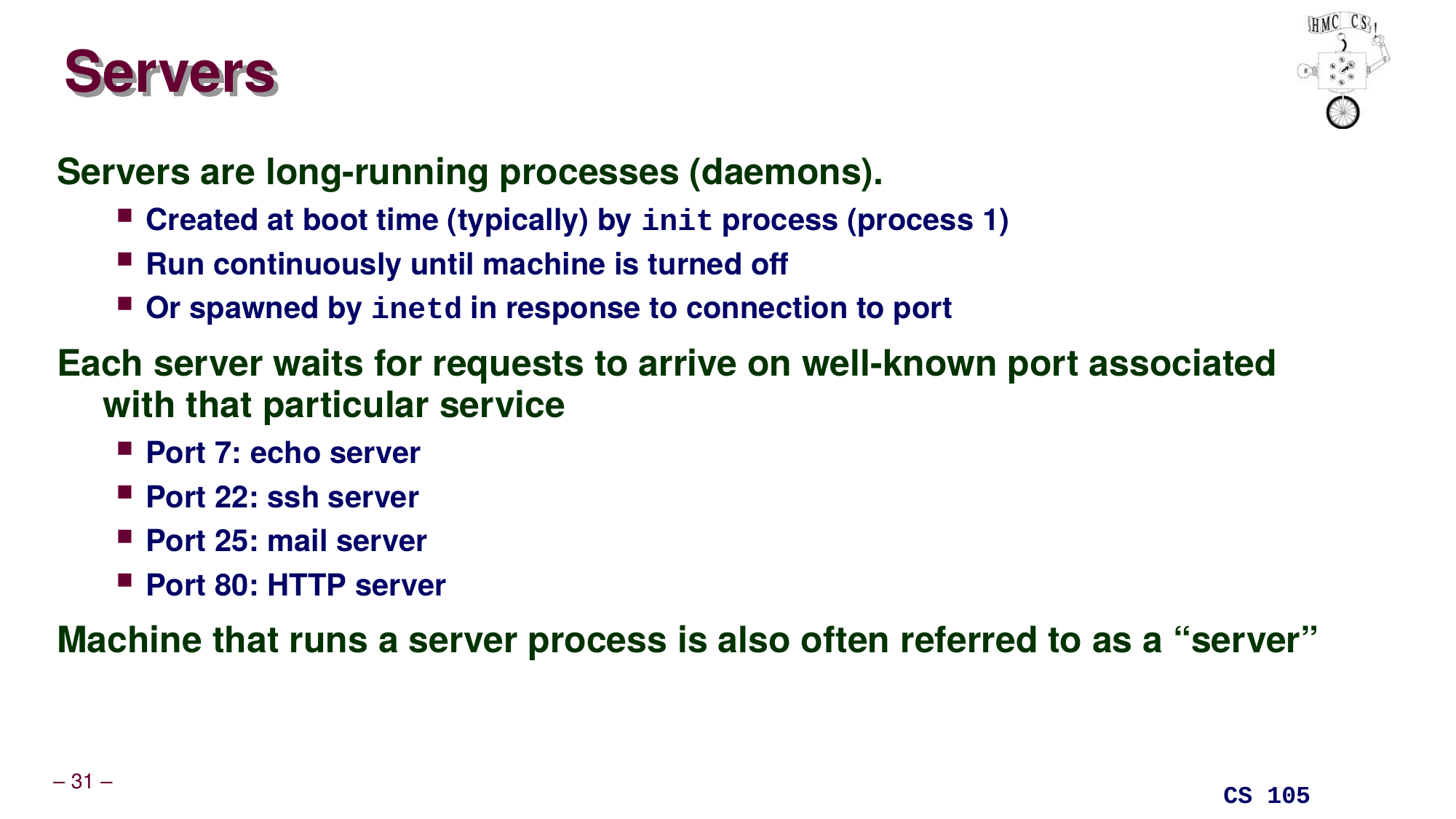

# Servers
Servers are long-running processes (daemons).
Created at boot time (typically) by init process (process 1)
Run continuously until machine is turned off
Or spawned by inetd in response to connection to port
Each server waits for requests to arrive on well-known port associated with that particular service
Port 7: echo server
Port 22: ssh server
Port 25: mail server
Port 80: HTTP server
Machine that runs a server process is also often referred to as a “server”